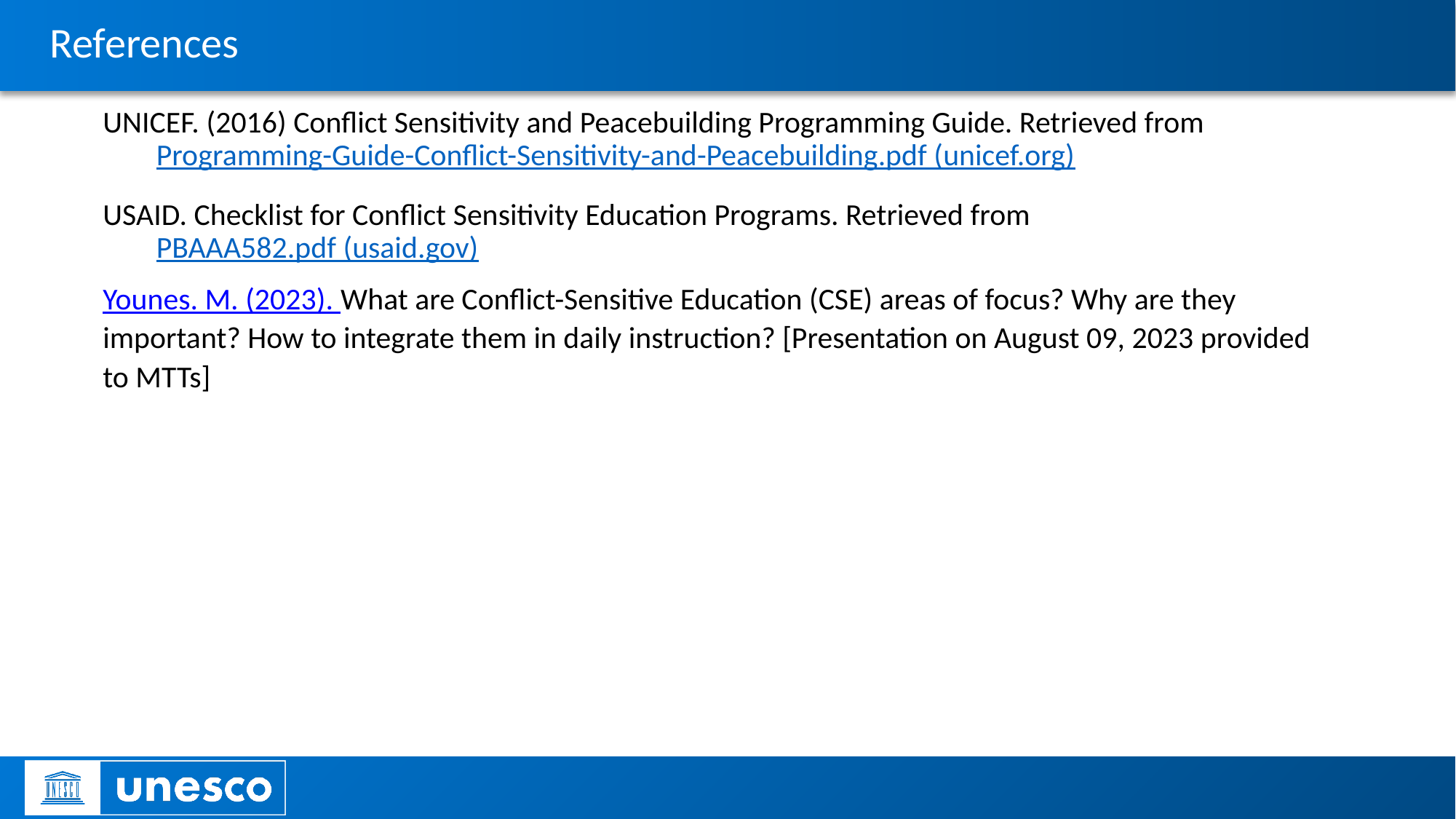

# References
UNICEF. (2016) Conflict Sensitivity and Peacebuilding Programming Guide. Retrieved from Programming-Guide-Conflict-Sensitivity-and-Peacebuilding.pdf (unicef.org)
USAID. Checklist for Conflict Sensitivity Education Programs. Retrieved from PBAAA582.pdf (usaid.gov)
Younes. M. (2023). What are Conflict-Sensitive Education (CSE) areas of focus? Why are they important? How to integrate them in daily instruction? [Presentation on August 09, 2023 provided to MTTs]